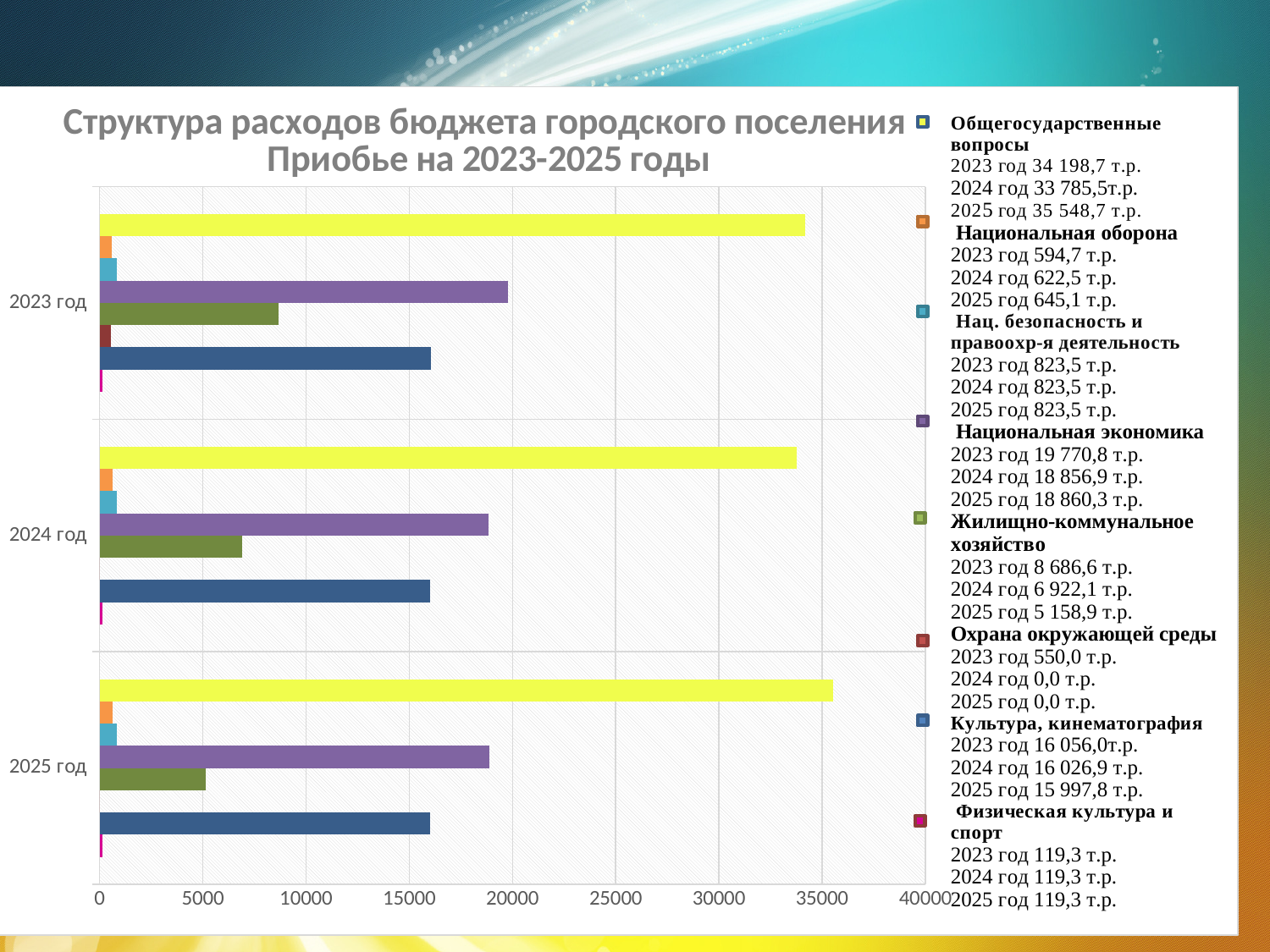

### Chart: Структура расходов бюджета городского поселения
Приобье на 2023-2025 годы

| Category | Физическая культура и спорт | Культура, кинематография | Охрана окружающей среды | Жилищно-коммунальное хозяйство | Национальная экономика | Наиональная безопасность и правоохранительная деятельность | Национальная оборона | Общегосударственные вопросы  |
|---|---|---|---|---|---|---|---|---|
| 2025 год | 119.3 | 15997.8 | 0.0 | 5158.9 | 18860.3 | 823.5 | 645.1 | 35548.7 |
| 2024 год | 119.3 | 16026.9 | 0.0 | 6922.1 | 18856.9 | 823.5 | 622.5 | 33785.5 |
| 2023 год | 119.3 | 16056.0 | 550.0 | 8686.6 | 19770.8 | 823.5 | 594.7 | 34198.7 |